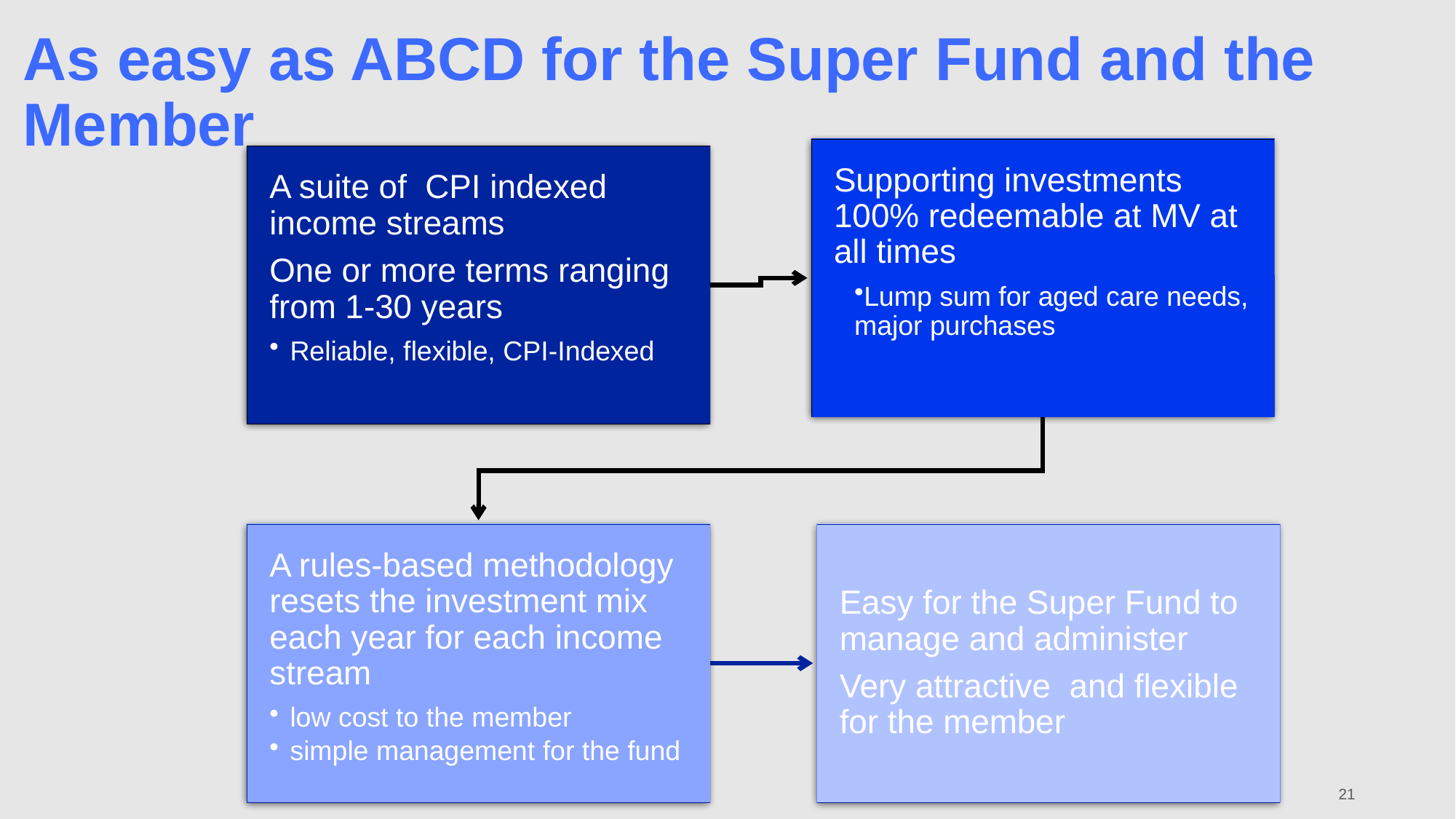

# As easy as ABCD for the Super Fund and the Member

A suite of  CPI indexed income streams
One or more terms ranging from 1-30 years
Reliable, flexible, CPI-Indexed

Supporting investments 100% redeemable at MV at all times
Lump sum for aged care needs, major purchases

A rules-based methodology resets the investment mix each year for each income stream
low cost to the member
simple management for the fund
Easy for the Super Fund to manage and administer
Very attractive  and flexible for the member
21